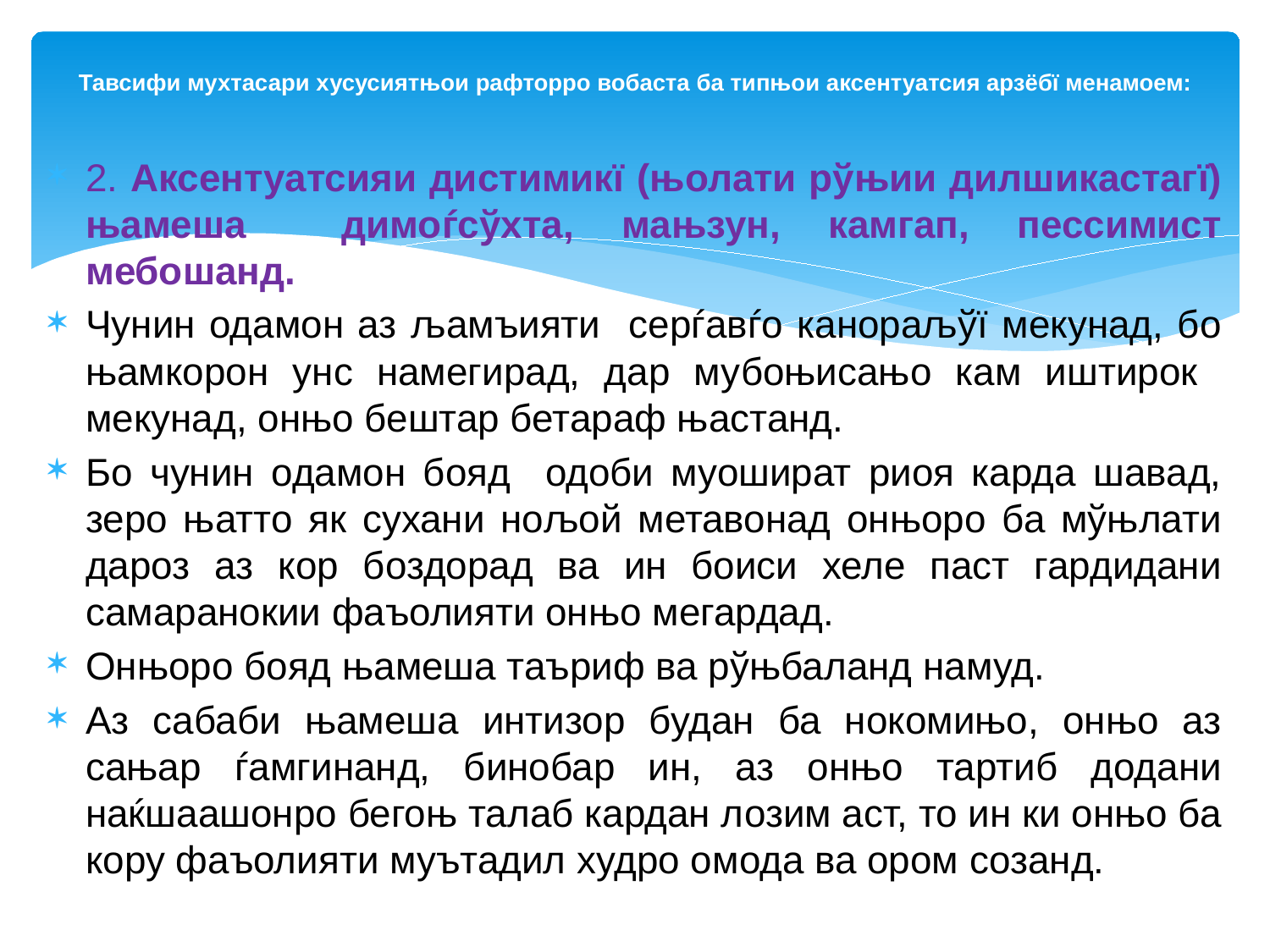

# Тавсифи мухтасари хусусиятњои рафторро вобаста ба типњои аксентуатсия арзёбї менамоем:
2. Аксентуатсияи дистимикї (њолати рўњии дилшикастагї) њамеша  димоѓсўхта, мањзун, камгап, пессимист мебошанд.
Чунин одамон аз љамъияти  серѓавѓо канораљўї мекунад, бо њамкорон унс намегирад, дар мубоњисањо кам иштирок  мекунад, онњо бештар бетараф њастанд.
Бо чунин одамон бояд  одоби муошират риоя карда шавад, зеро њатто як сухани нољой метавонад онњоро ба мўњлати дароз аз кор боздорад ва ин боиси хеле паст гардидани самаранокии фаъолияти онњо мегардад.
Онњоро бояд њамеша таъриф ва рўњбаланд намуд.
Аз сабаби њамеша интизор будан ба нокомињо, онњо аз сањар ѓамгинанд, бинобар ин, аз онњо тартиб додани наќшаашонро бегоњ талаб кардан лозим аст, то ин ки онњо ба кору фаъолияти муътадил худро омода ва ором созанд.